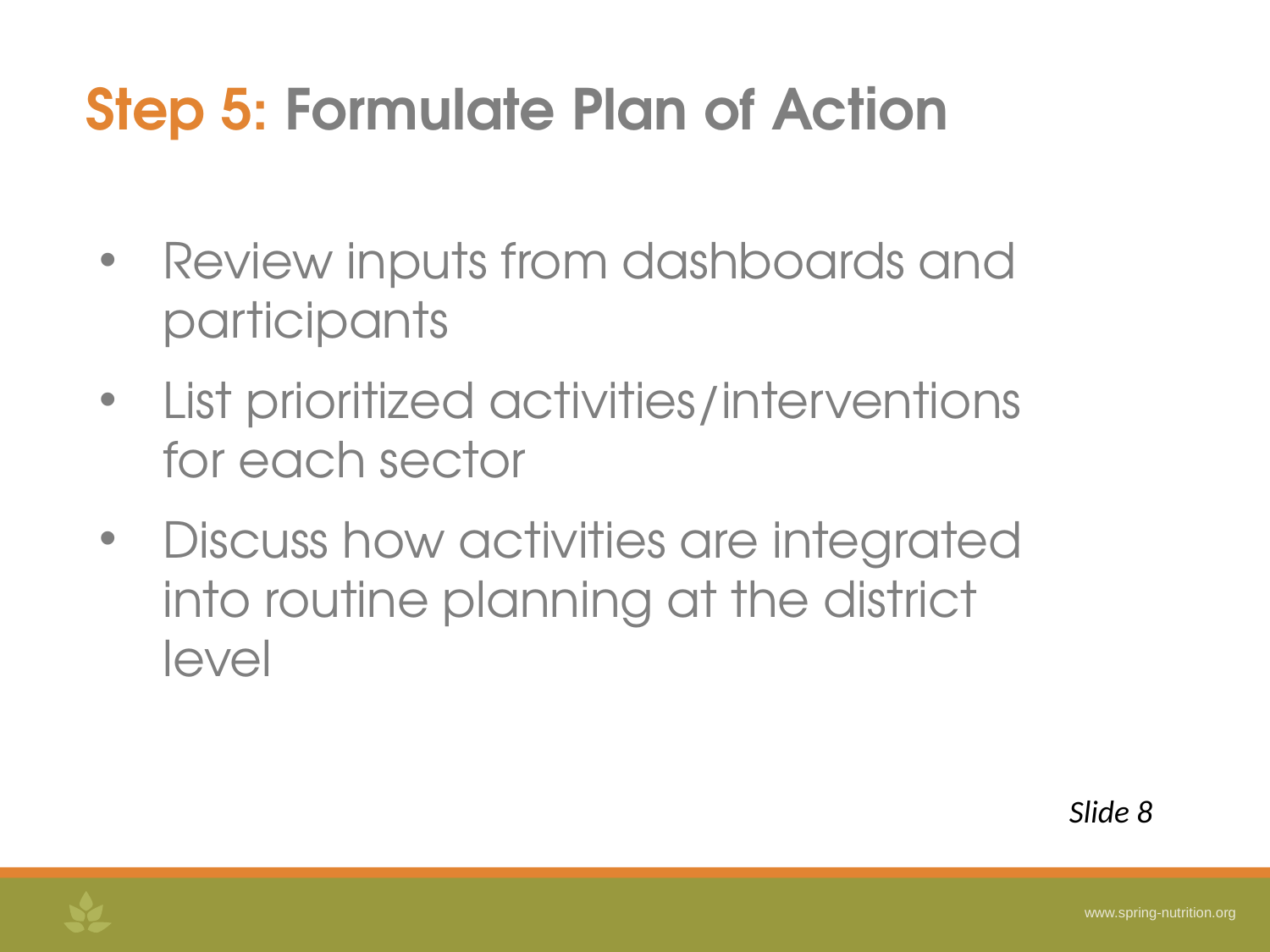

# Step 5: Formulate Plan of Action
Review inputs from dashboards and participants
List prioritized activities/interventions for each sector
Discuss how activities are integrated into routine planning at the district level

Slide 8